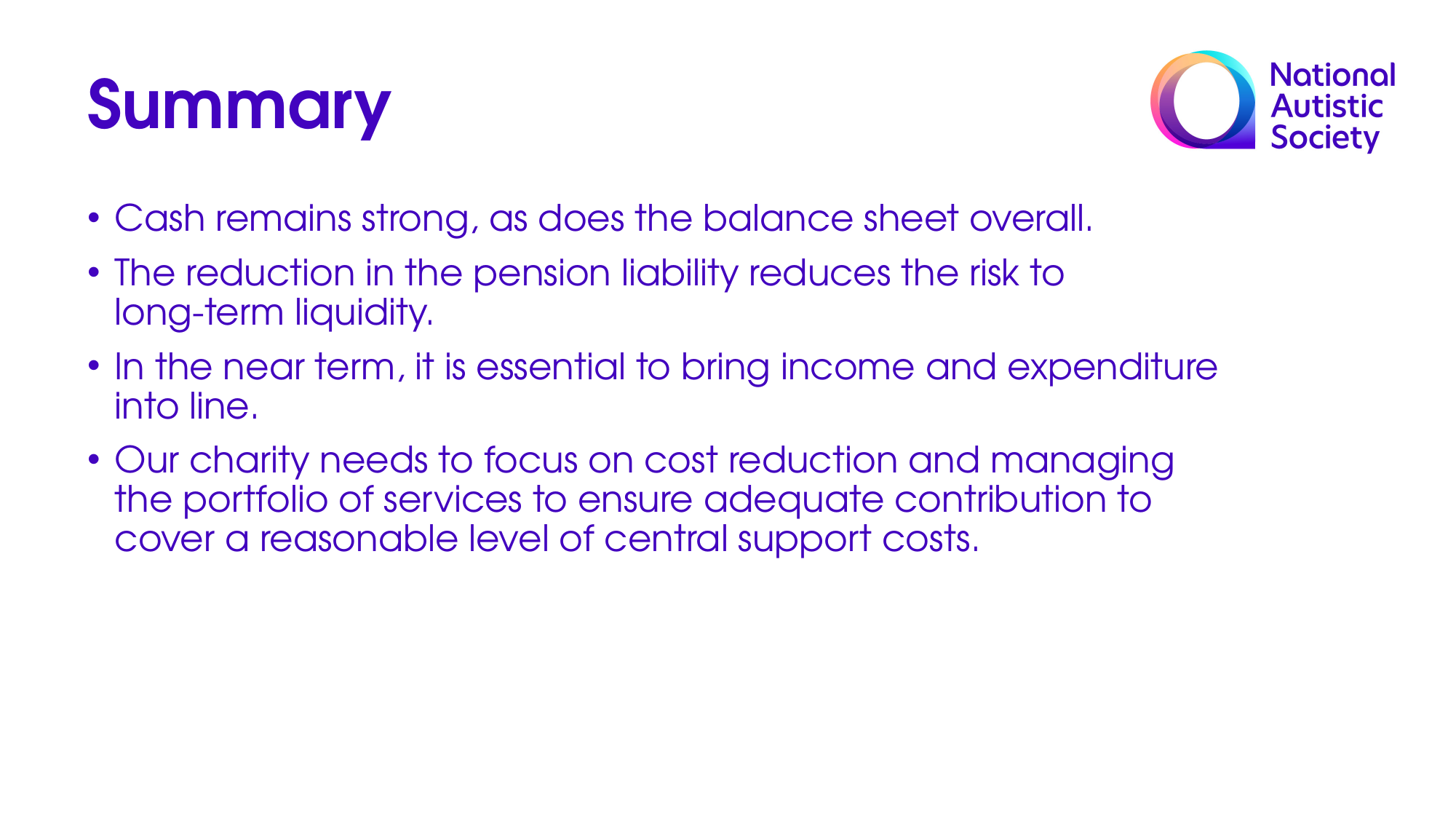

Summary
Cash remains strong, as does the balance sheet overall.
The reduction in the pension liability reduces the risk to
long-term liquidity.
In the near term, it is essential to bring income and expenditure into line.
Our charity needs to focus on cost reduction and managing the portfolio of services to ensure adequate contribution to cover a reasonable level of central support costs.